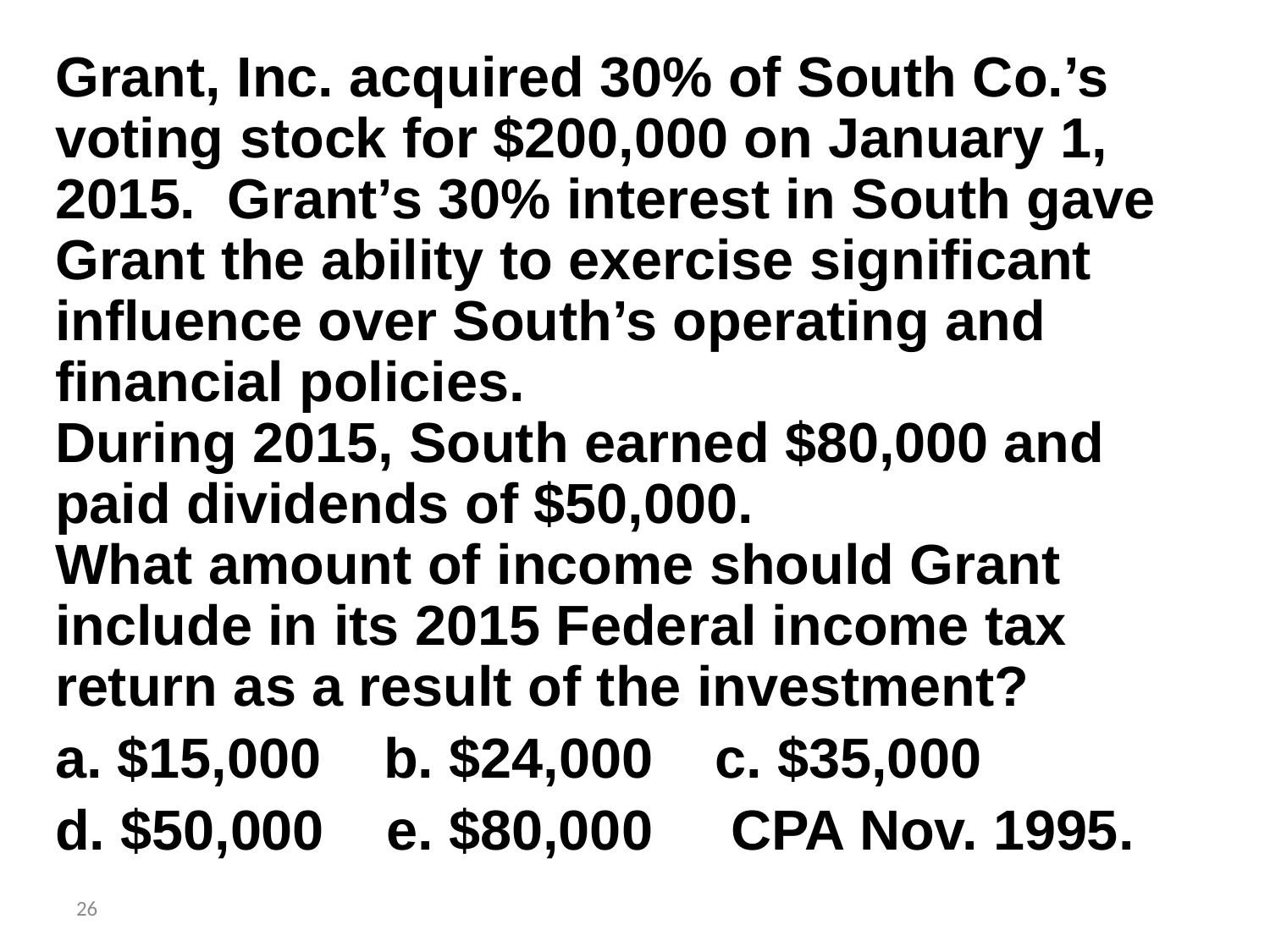

Grant, Inc. acquired 30% of South Co.’s voting stock for $200,000 on January 1, 2015.  Grant’s 30% interest in South gave Grant the ability to exercise significant influence over South’s operating and financial policies.
During 2015, South earned $80,000 and paid dividends of $50,000.
What amount of income should Grant include in its 2015 Federal income tax return as a result of the investment?
a. $15,000    b. $24,000    c. $35,000
d. $50,000    e. $80,000     CPA Nov. 1995.
26